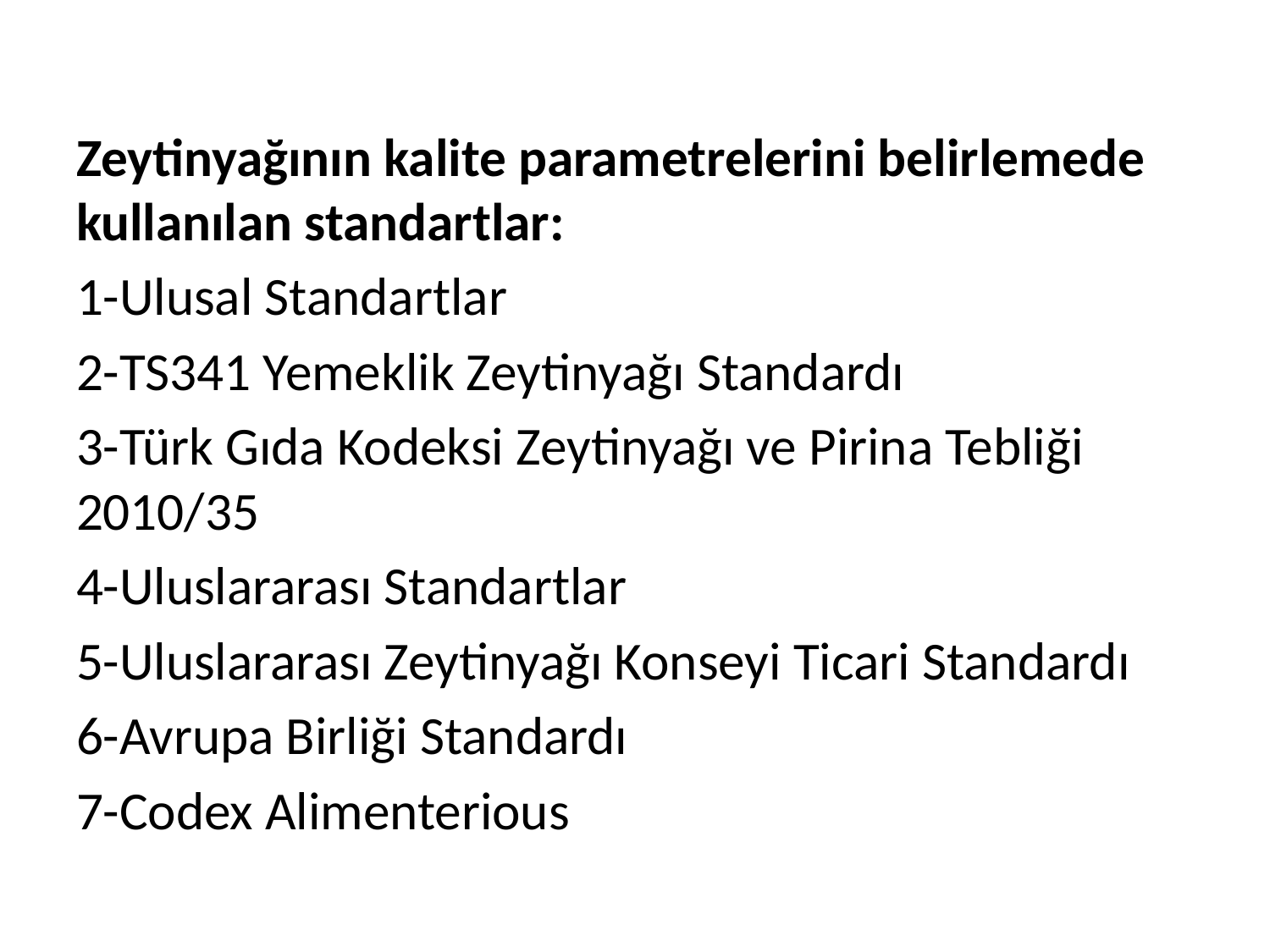

Zeytinyağının kalite parametrelerini belirlemede kullanılan standartlar:
1-Ulusal Standartlar
2-TS341 Yemeklik Zeytinyağı Standardı
3-Türk Gıda Kodeksi Zeytinyağı ve Pirina Tebliği 2010/35
4-Uluslararası Standartlar
5-Uluslararası Zeytinyağı Konseyi Ticari Standardı
6-Avrupa Birliği Standardı
7-Codex Alimenterious